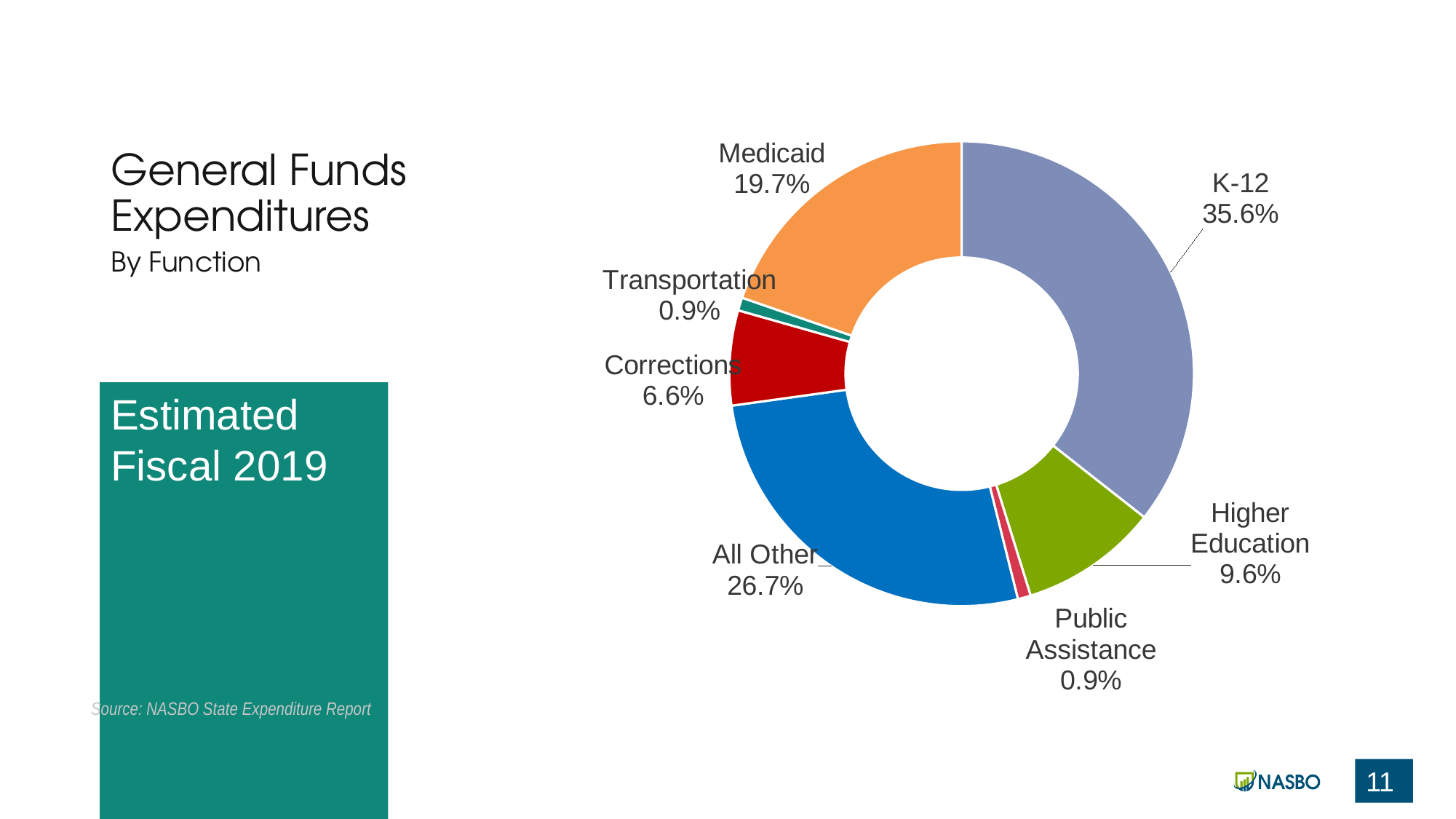

### Chart

| Category | General Fund Expenditures by Function, Estimated Fiscal 2012 |
|---|---|
| Elementary & Secondary Education | 35.6 |
| Higher Education | 9.6 |
| Public Assistance | 0.9 |
| All Other | 26.7 |
| Corrections | 6.6 |
| Transportation | 0.9 |
| Medicaid | 19.7 |
# General Funds Expenditures
By Function

Estimated Fiscal 2019
Source: NASBO State Expenditure Report
11